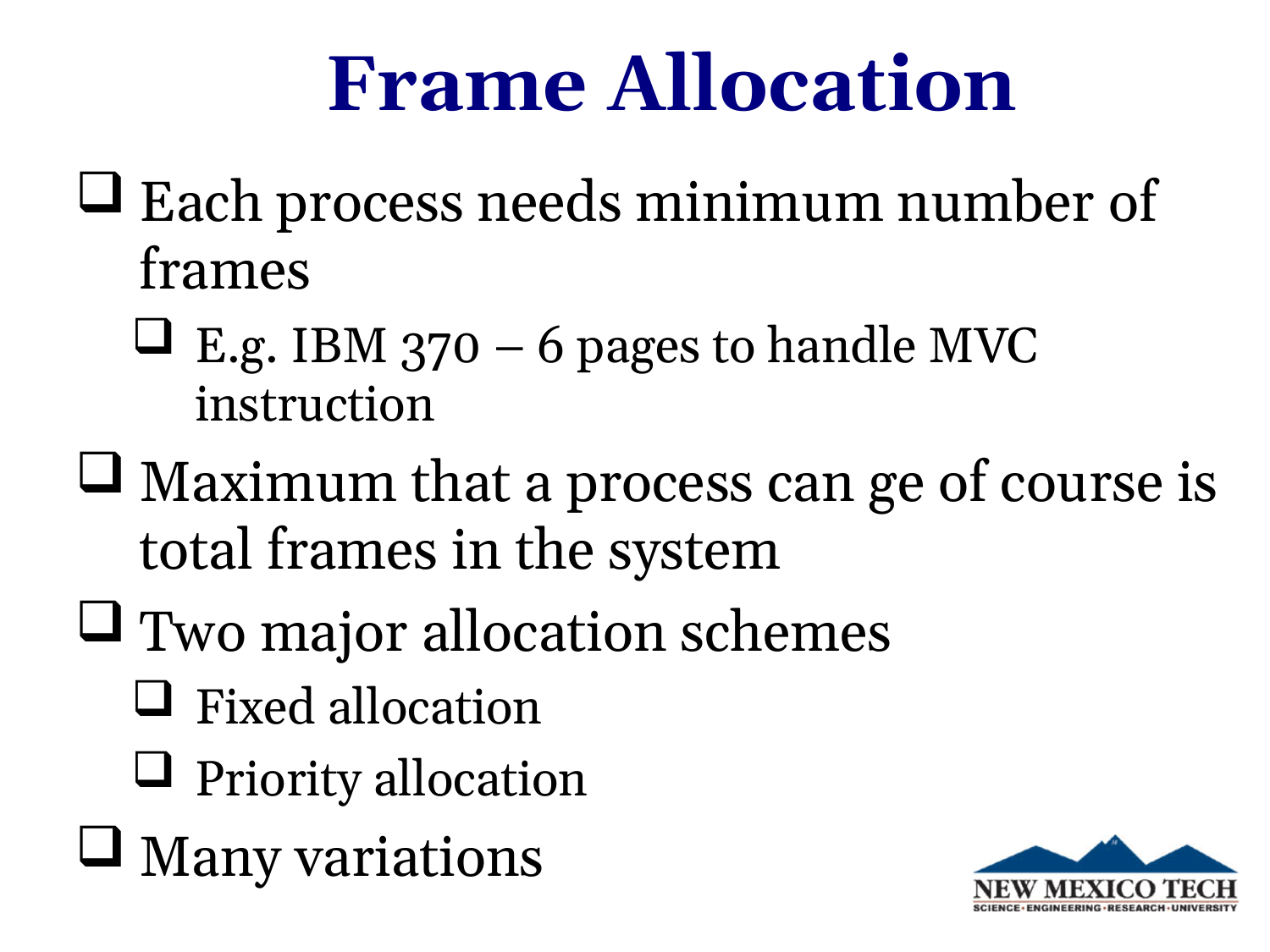

# Frame Allocation
Each process needs minimum number of frames
E.g. IBM 370 – 6 pages to handle MVC instruction
Maximum that a process can ge of course is total frames in the system
Two major allocation schemes
Fixed allocation
Priority allocation
Many variations